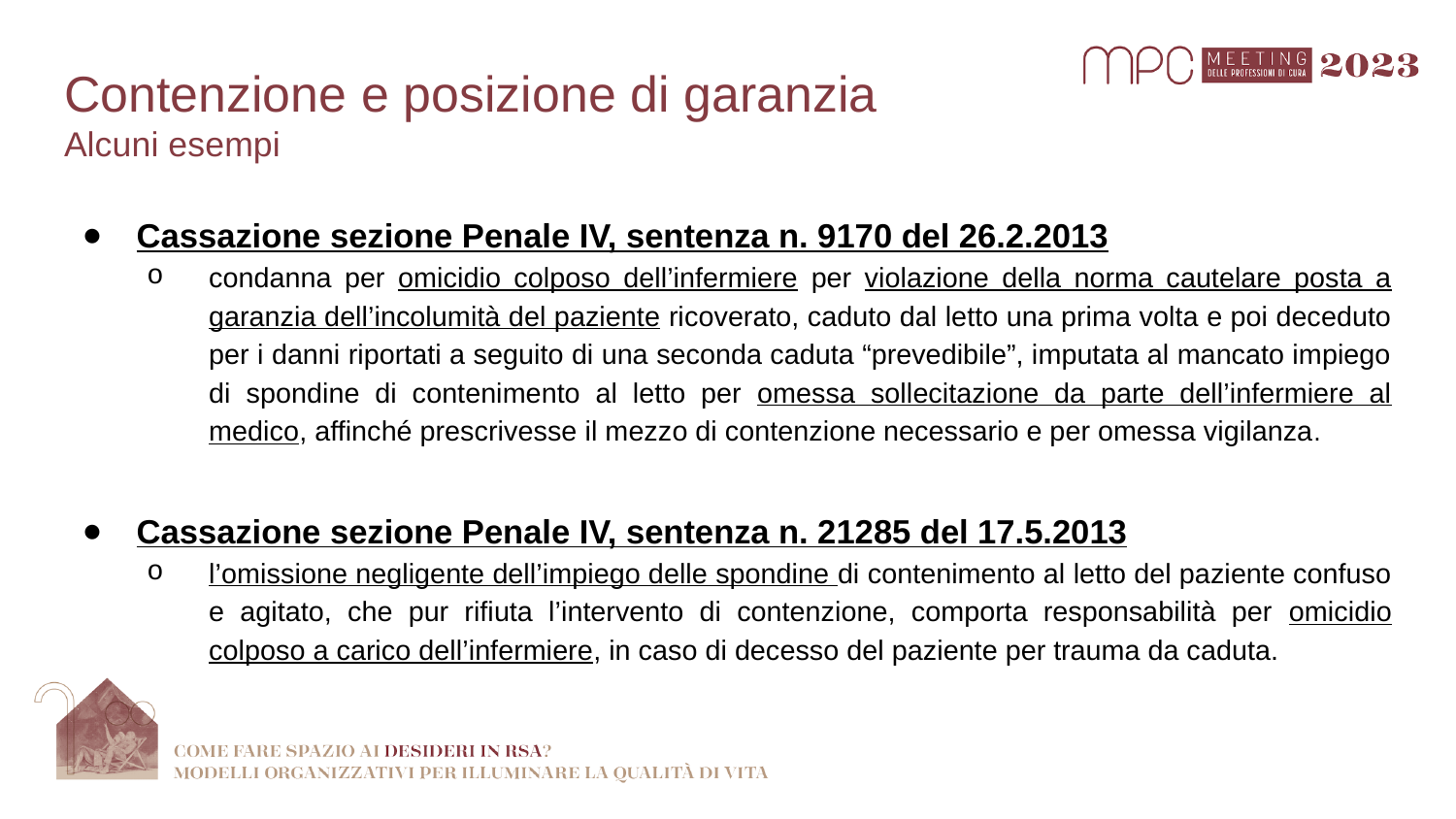

# Contenzione e posizione di garanzia Alcuni esempi
Cassazione sezione Penale IV, sentenza n. 9170 del 26.2.2013
condanna per omicidio colposo dell’infermiere per violazione della norma cautelare posta a garanzia dell’incolumità del paziente ricoverato, caduto dal letto una prima volta e poi deceduto per i danni riportati a seguito di una seconda caduta “prevedibile”, imputata al mancato impiego di spondine di contenimento al letto per omessa sollecitazione da parte dell’infermiere al medico, affinché prescrivesse il mezzo di contenzione necessario e per omessa vigilanza.

Cassazione sezione Penale IV, sentenza n. 21285 del 17.5.2013
l’omissione negligente dell’impiego delle spondine di contenimento al letto del paziente confuso e agitato, che pur rifiuta l’intervento di contenzione, comporta responsabilità per omicidio colposo a carico dell’infermiere, in caso di decesso del paziente per trauma da caduta.